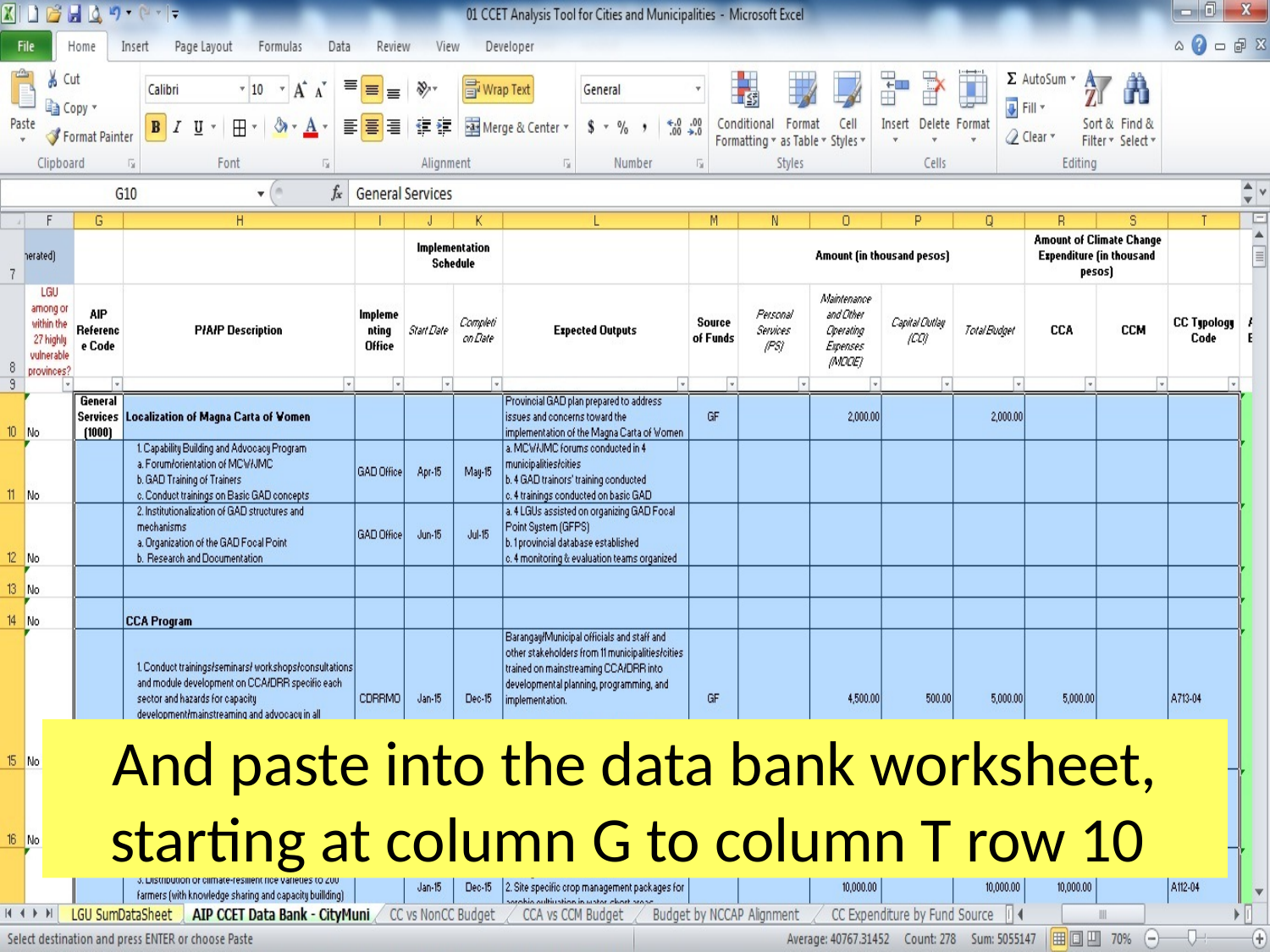

And paste into the data bank worksheet, starting at column G to column T row 10